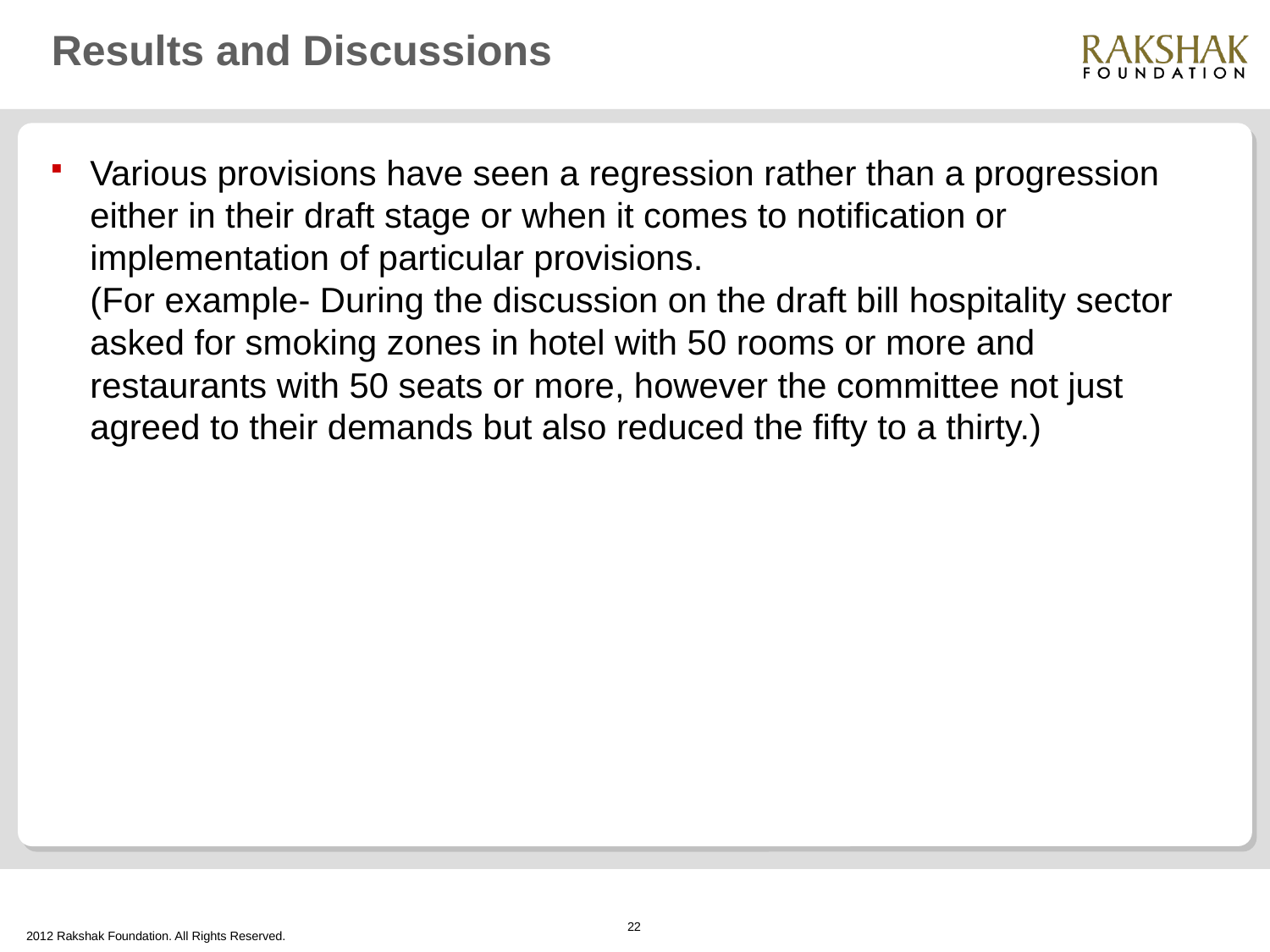

# Results and Discussions
Various provisions have seen a regression rather than a progression either in their draft stage or when it comes to notification or implementation of particular provisions.
(For example- During the discussion on the draft bill hospitality sector asked for smoking zones in hotel with 50 rooms or more and restaurants with 50 seats or more, however the committee not just agreed to their demands but also reduced the fifty to a thirty.)
22